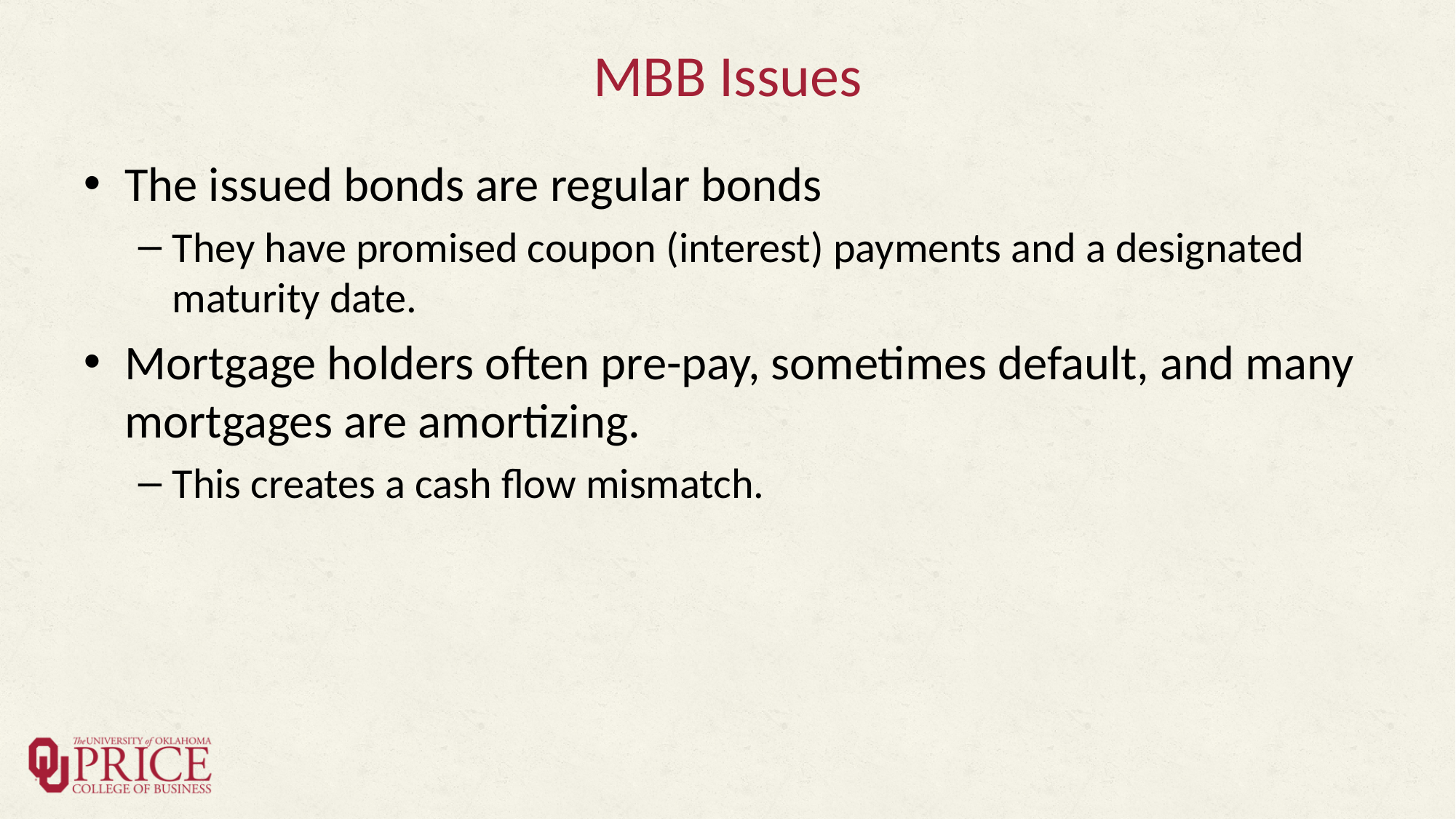

# MBB Issues
The issued bonds are regular bonds
They have promised coupon (interest) payments and a designated maturity date.
Mortgage holders often pre-pay, sometimes default, and many mortgages are amortizing.
This creates a cash flow mismatch.